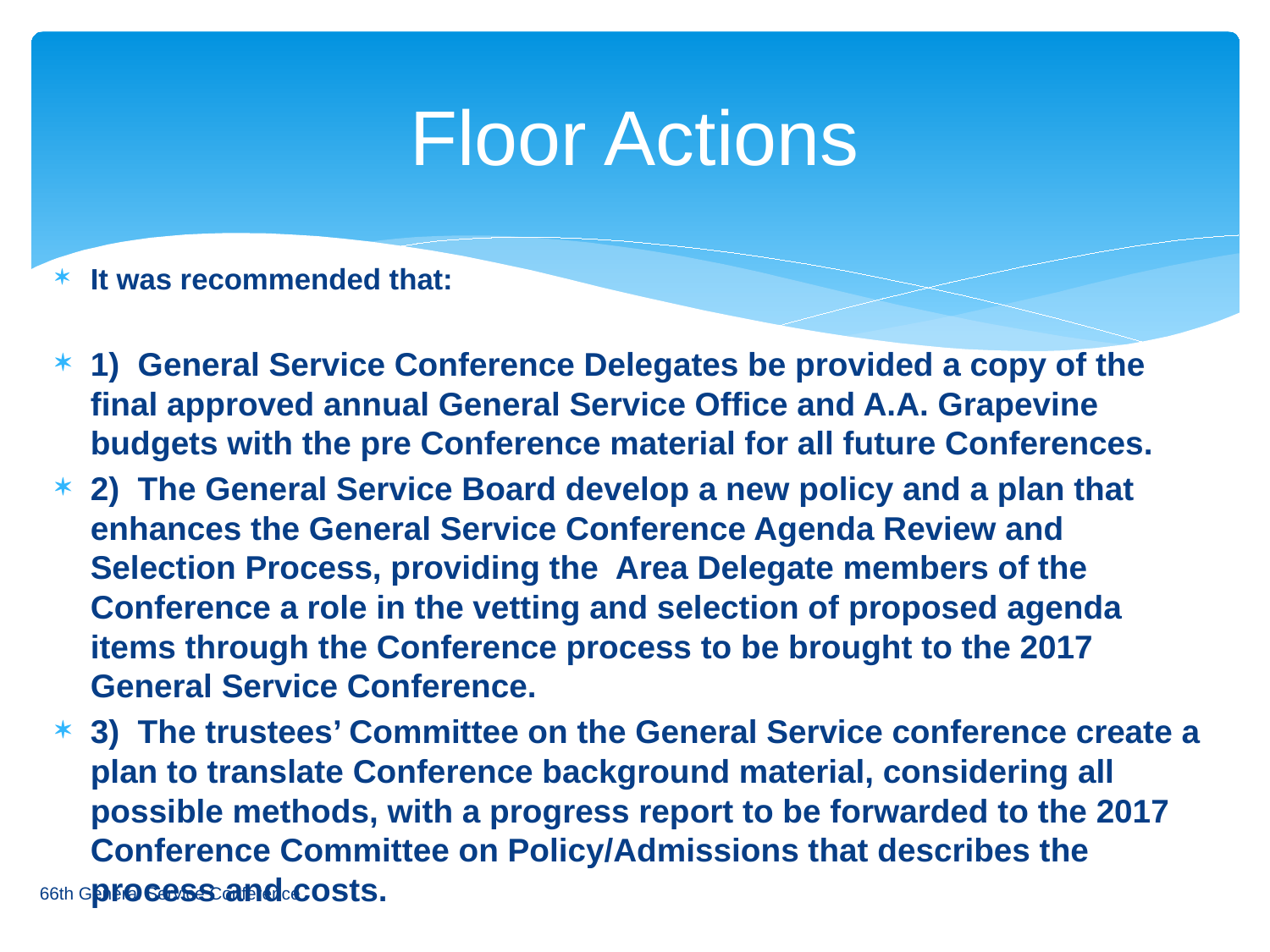

# Floor Actions
It was recommended that:

1)  General Service Conference Delegates be provided a copy of the final approved annual General Service Office and A.A. Grapevine budgets with the pre Conference material for all future Conferences.
2)  The General Service Board develop a new policy and a plan that enhances the General Service Conference Agenda Review and Selection Process, providing the  Area Delegate members of the Conference a role in the vetting and selection of proposed agenda items through the Conference process to be brought to the 2017 General Service Conference.
3)  The trustees’ Committee on the General Service conference create a plan to translate Conference background material, considering all possible methods, with a progress report to be forwarded to the 2017 Conference Committee on Policy/Admissions that describes the process and costs.
66th General Service Conference